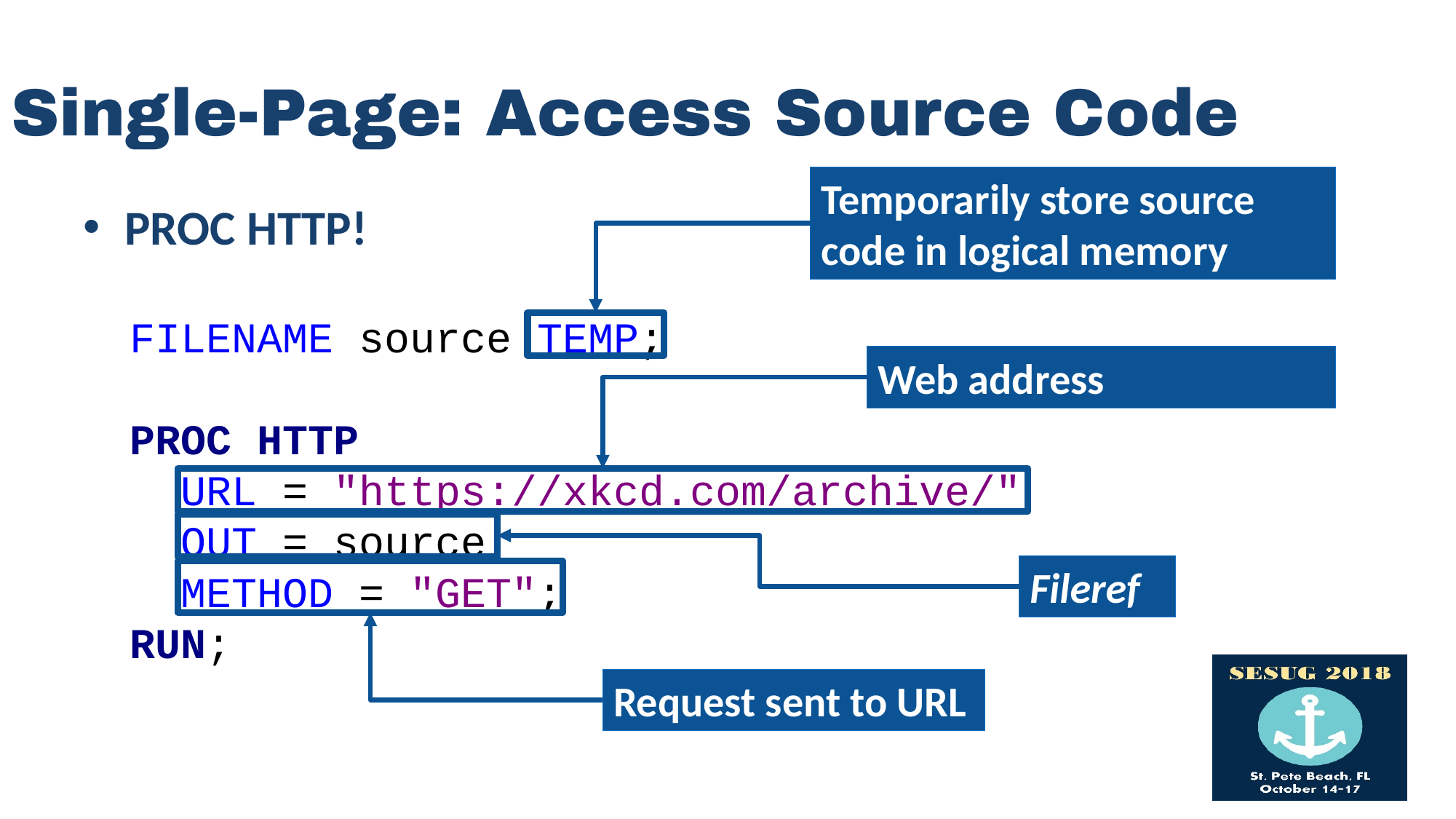

# Single-Page: Access Source Code
Temporarily store source code in logical memory

PROC HTTP!
FILENAME source TEMP;

PROC HTTP
  URL = "https://xkcd.com/archive/"
  OUT = source
  METHOD = "GET";
RUN;
Web address

Fileref

Request sent to URL